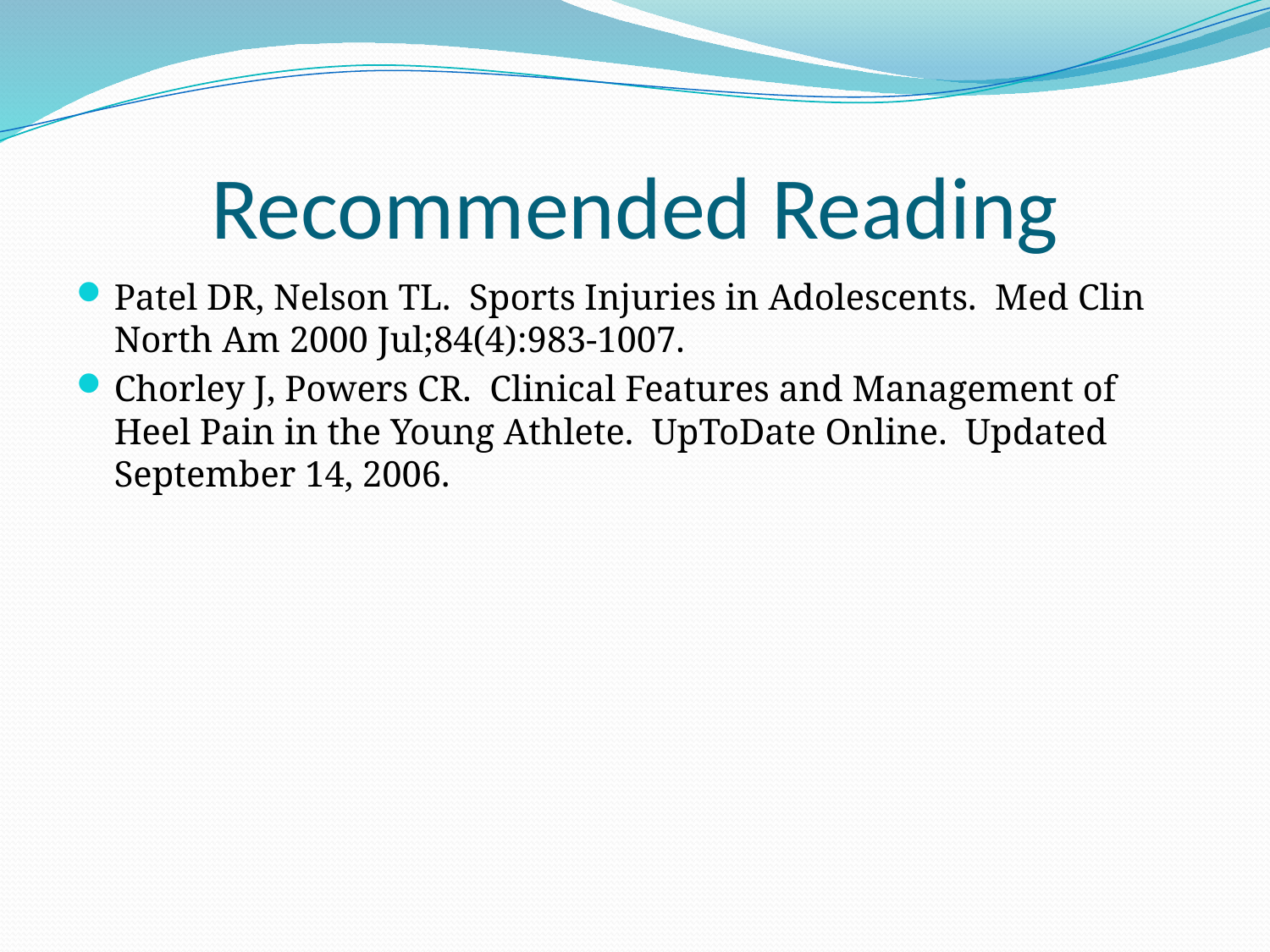

# Recommended Reading
Patel DR, Nelson TL.  Sports Injuries in Adolescents.  Med Clin North Am 2000 Jul;84(4):983-1007.
Chorley J, Powers CR.  Clinical Features and Management of Heel Pain in the Young Athlete.  UpToDate Online.  Updated September 14, 2006.